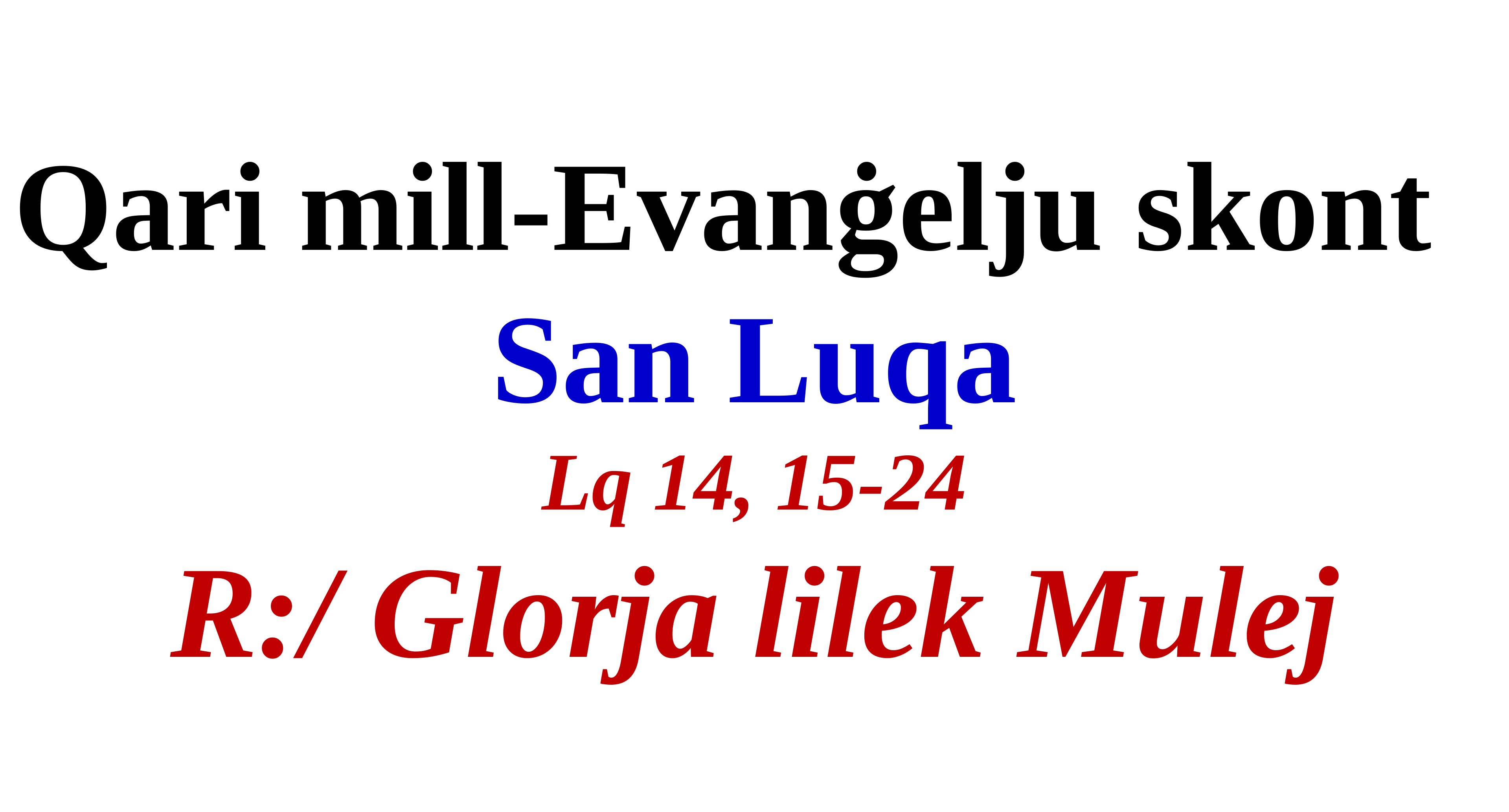

Qari mill-Evanġelju skont
San Luqa
Lq 14, 15-24
R:/ Glorja lilek Mulej